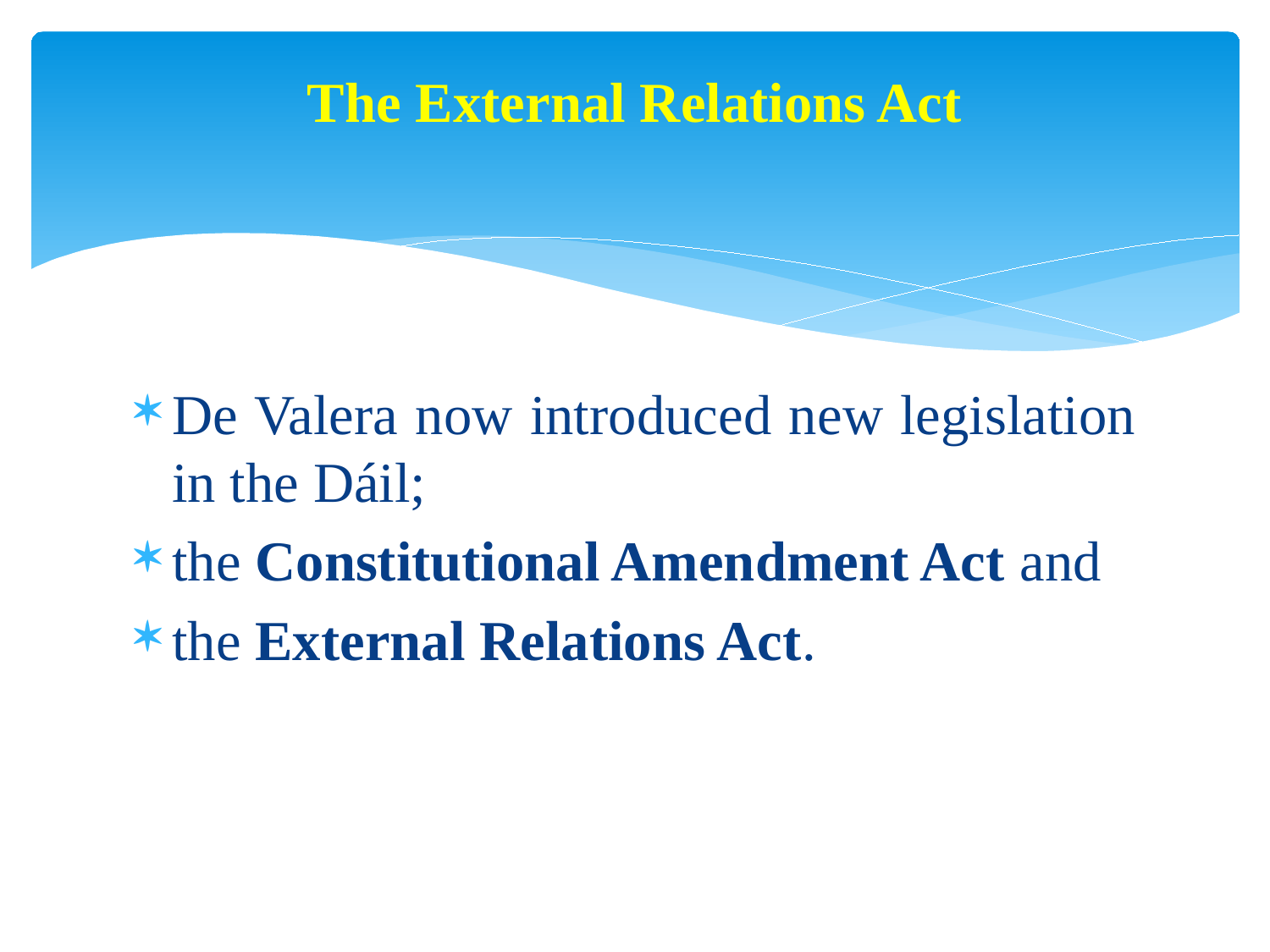

# The External Relations Act
De Valera now introduced new legislation in the Dáil;
the Constitutional Amendment Act and
the External Relations Act.